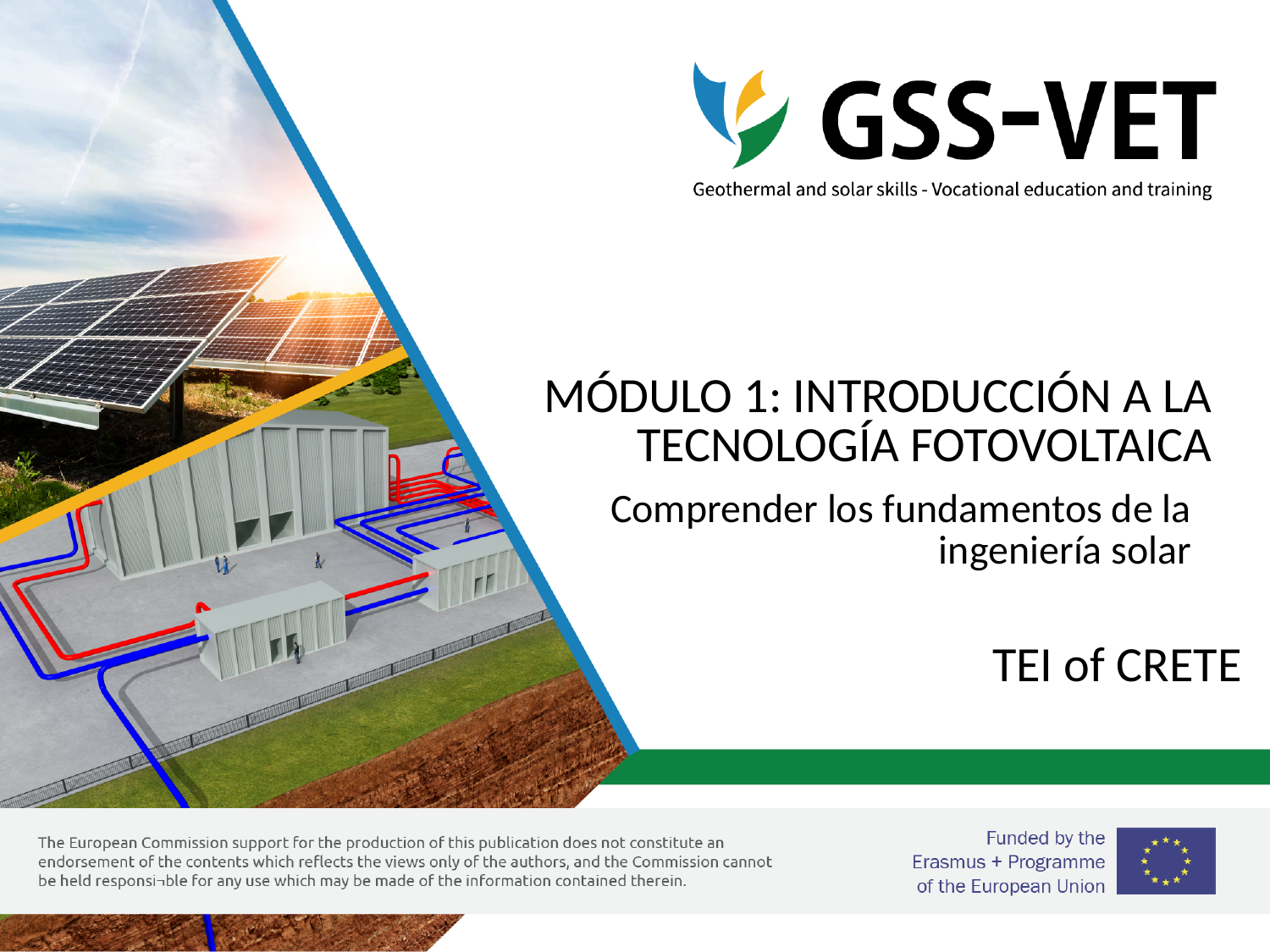

# MÓDULO 1: INTRODUCCIÓN A LA TECNOLOGÍA FOTOVOLTAICA
Comprender los fundamentos de la ingeniería solar
TEI of CRETE